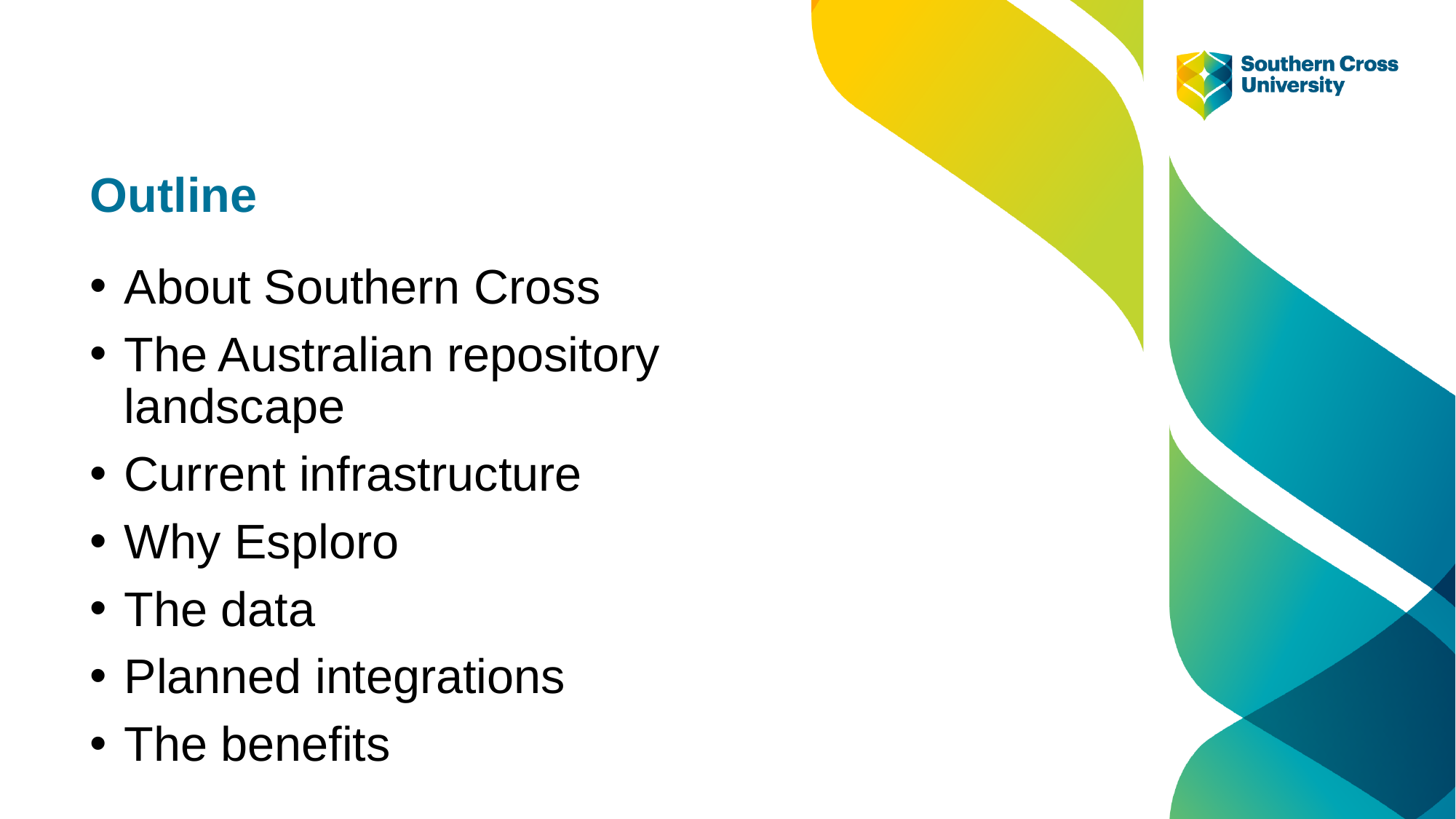

Outline
About Southern Cross
The Australian repository landscape
Current infrastructure
Why Esploro
The data
Planned integrations
The benefits